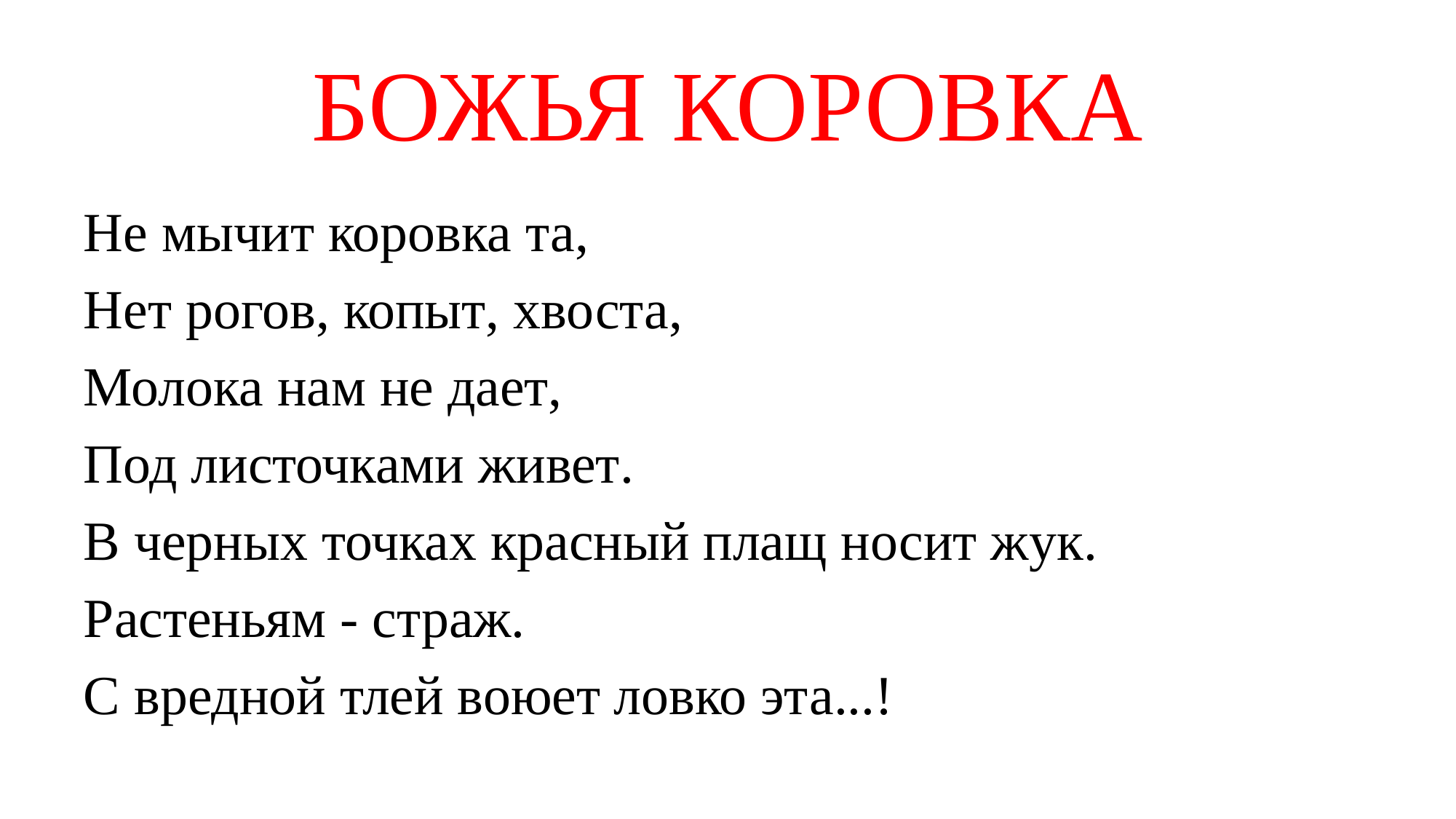

# БОЖЬЯ КОРОВКА
Не мычит коровка та,
Нет рогов, копыт, хвоста,
Молока нам не дает,
Под листочками живет.
В черных точках красный плащ носит жук.
Растеньям - страж.
С вредной тлей воюет ловко эта...!